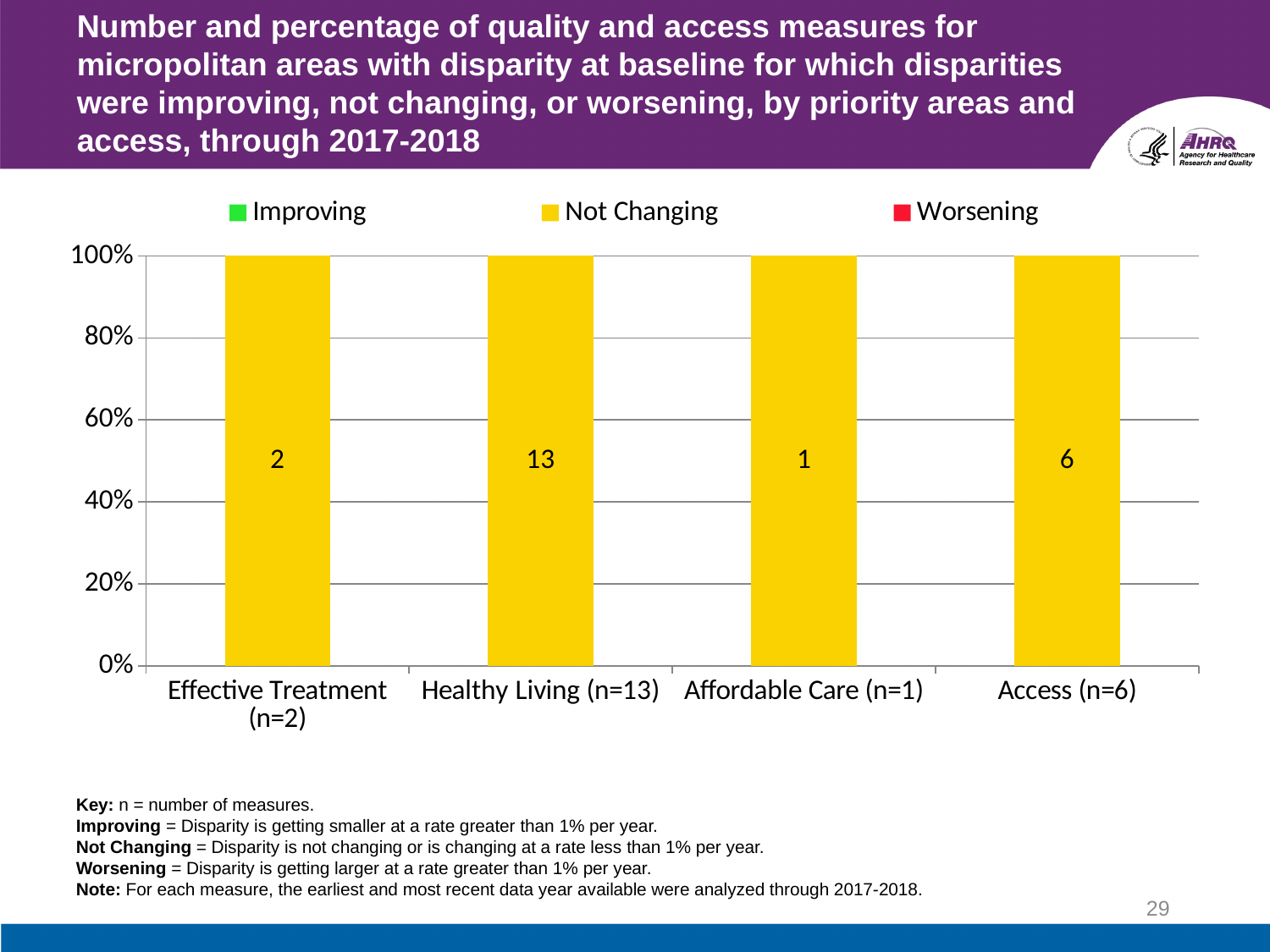

# Number and percentage of quality and access measures for micropolitan areas with disparity at baseline for which disparities were improving, not changing, or worsening, by priority areas and access, through 2017-2018

### Chart

| Category | Improving | Not Changing | Worsening |
|---|---|---|---|
| Effective Treatment (n=2) | None | 2.0 | None |
| Healthy Living (n=13) | None | 13.0 | None |
| Affordable Care (n=1) | None | 1.0 | None |
| Access (n=6) | None | 6.0 | None |
Key: n = number of measures.
Improving = Disparity is getting smaller at a rate greater than 1% per year.
Not Changing = Disparity is not changing or is changing at a rate less than 1% per year.
Worsening = Disparity is getting larger at a rate greater than 1% per year.
Note: For each measure, the earliest and most recent data year available were analyzed through 2017-2018.
29